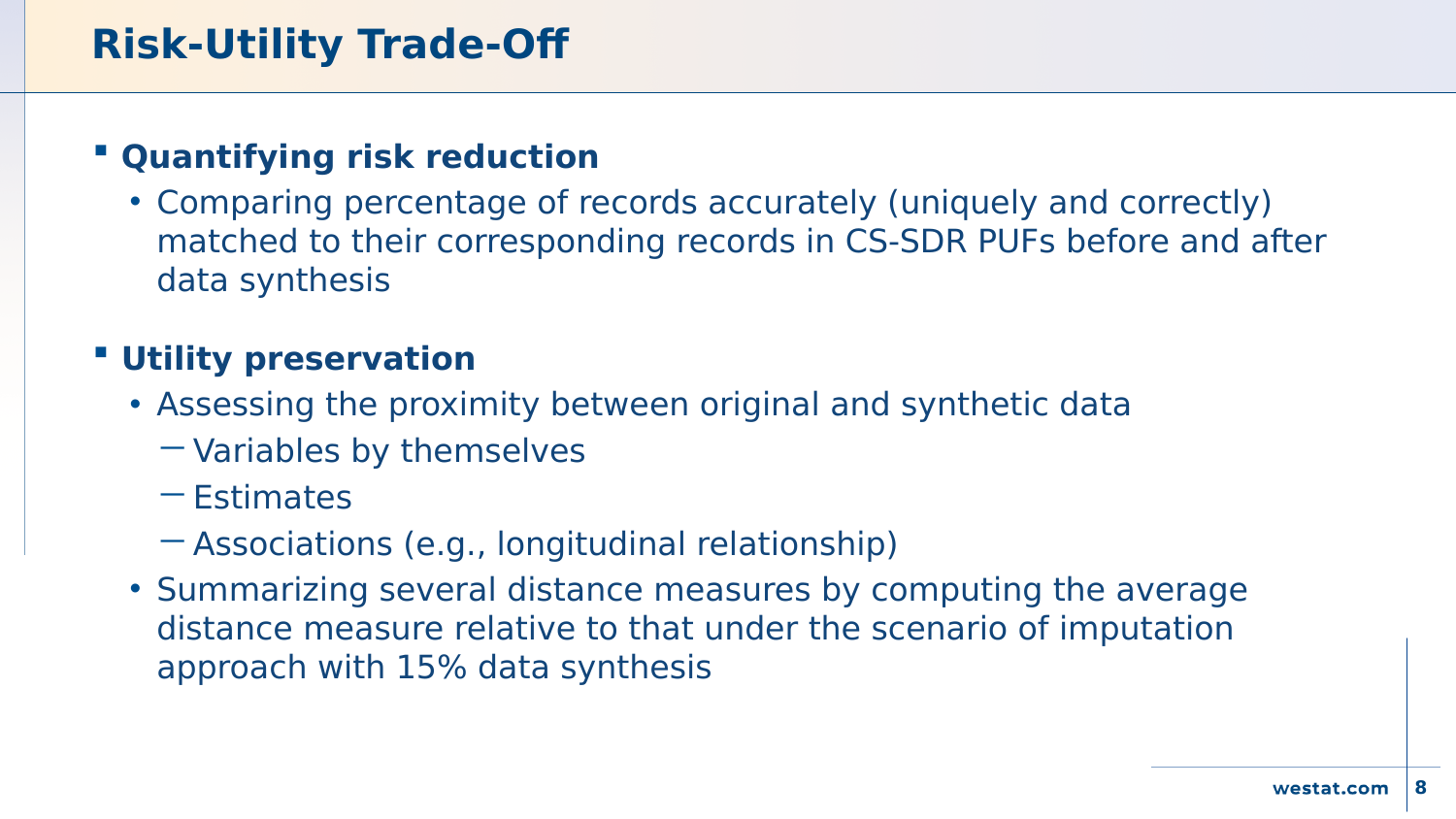

# Risk-Utility Trade-Off
Quantifying risk reduction
Comparing percentage of records accurately (uniquely and correctly) matched to their corresponding records in CS-SDR PUFs before and after data synthesis
Utility preservation
Assessing the proximity between original and synthetic data
Variables by themselves
Estimates
Associations (e.g., longitudinal relationship)
Summarizing several distance measures by computing the average distance measure relative to that under the scenario of imputation approach with 15% data synthesis

WESTAT @ JSM 2024
8